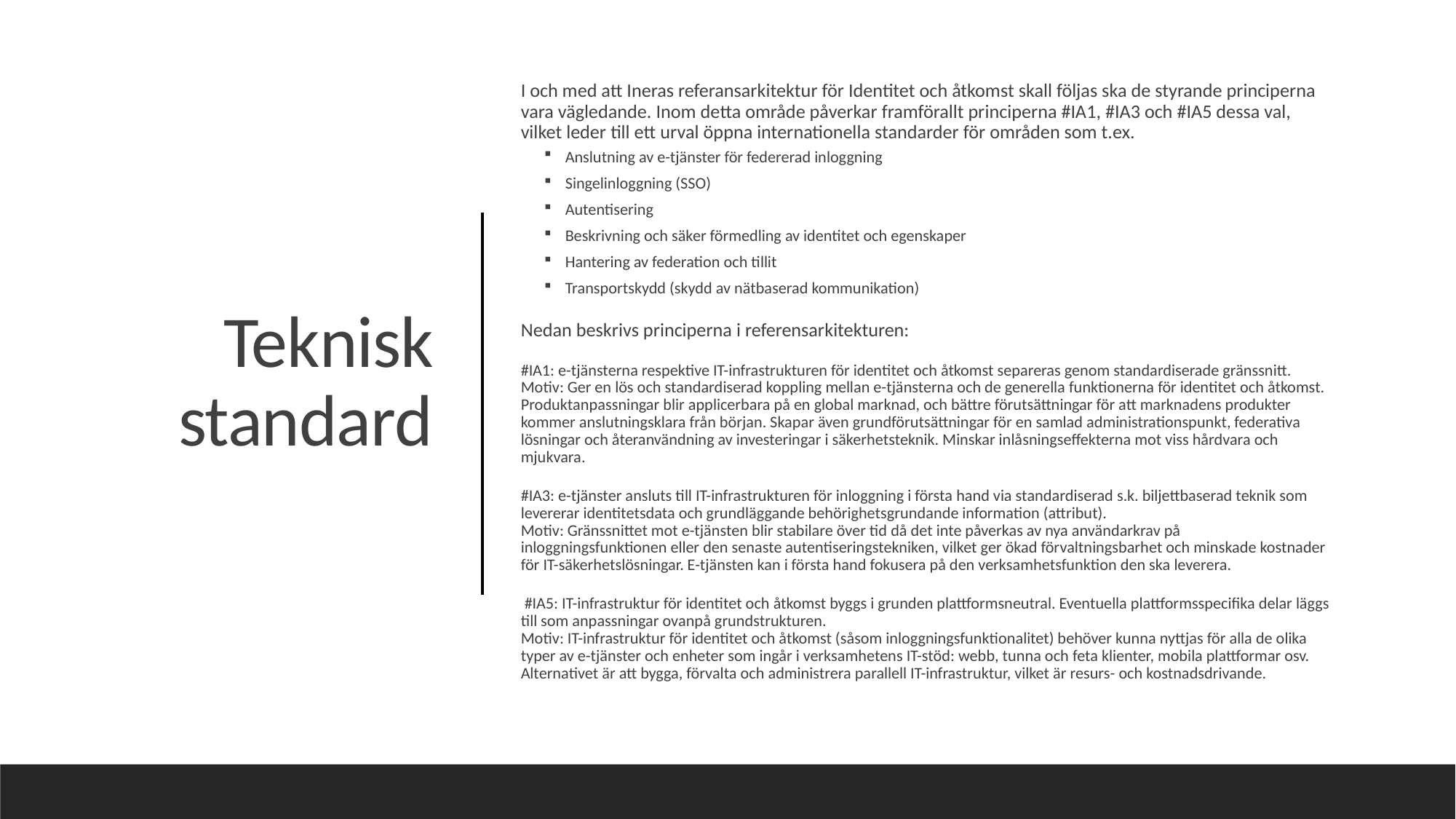

I och med att Ineras referansarkitektur för Identitet och åtkomst skall följas ska de styrande principerna vara vägledande. Inom detta område påverkar framförallt principerna #IA1, #IA3 och #IA5 dessa val, vilket leder till ett urval öppna internationella standarder för områden som t.ex.
Anslutning av e-tjänster för federerad inloggning
Singelinloggning (SSO)
Autentisering
Beskrivning och säker förmedling av identitet och egenskaper
Hantering av federation och tillit
Transportskydd (skydd av nätbaserad kommunikation)
Nedan beskrivs principerna i referensarkitekturen:
#IA1: e-tjänsterna respektive IT-infrastrukturen för identitet och åtkomst separeras genom standardiserade gränssnitt. Motiv: Ger en lös och standardiserad koppling mellan e-tjänsterna och de generella funktionerna för identitet och åtkomst. Produktanpassningar blir applicerbara på en global marknad, och bättre förutsättningar för att marknadens produkter kommer anslutningsklara från början. Skapar även grundförutsättningar för en samlad administrationspunkt, federativa lösningar och återanvändning av investeringar i säkerhetsteknik. Minskar inlåsningseffekterna mot viss hårdvara och mjukvara.
#IA3: e-tjänster ansluts till IT-infrastrukturen för inloggning i första hand via standardiserad s.k. biljettbaserad teknik som levererar identitetsdata och grundläggande behörighetsgrundande information (attribut).
Motiv: Gränssnittet mot e-tjänsten blir stabilare över tid då det inte påverkas av nya användarkrav på inloggningsfunktionen eller den senaste autentiseringstekniken, vilket ger ökad förvaltningsbarhet och minskade kostnader för IT-säkerhetslösningar. E-tjänsten kan i första hand fokusera på den verksamhetsfunktion den ska leverera.
 #IA5: IT-infrastruktur för identitet och åtkomst byggs i grunden plattformsneutral. Eventuella plattformsspecifika delar läggs till som anpassningar ovanpå grundstrukturen.
Motiv: IT-infrastruktur för identitet och åtkomst (såsom inloggningsfunktionalitet) behöver kunna nyttjas för alla de olika typer av e-tjänster och enheter som ingår i verksamhetens IT-stöd: webb, tunna och feta klienter, mobila plattformar osv. Alternativet är att bygga, förvalta och administrera parallell IT-infrastruktur, vilket är resurs- och kostnadsdrivande.
# Teknisk standard